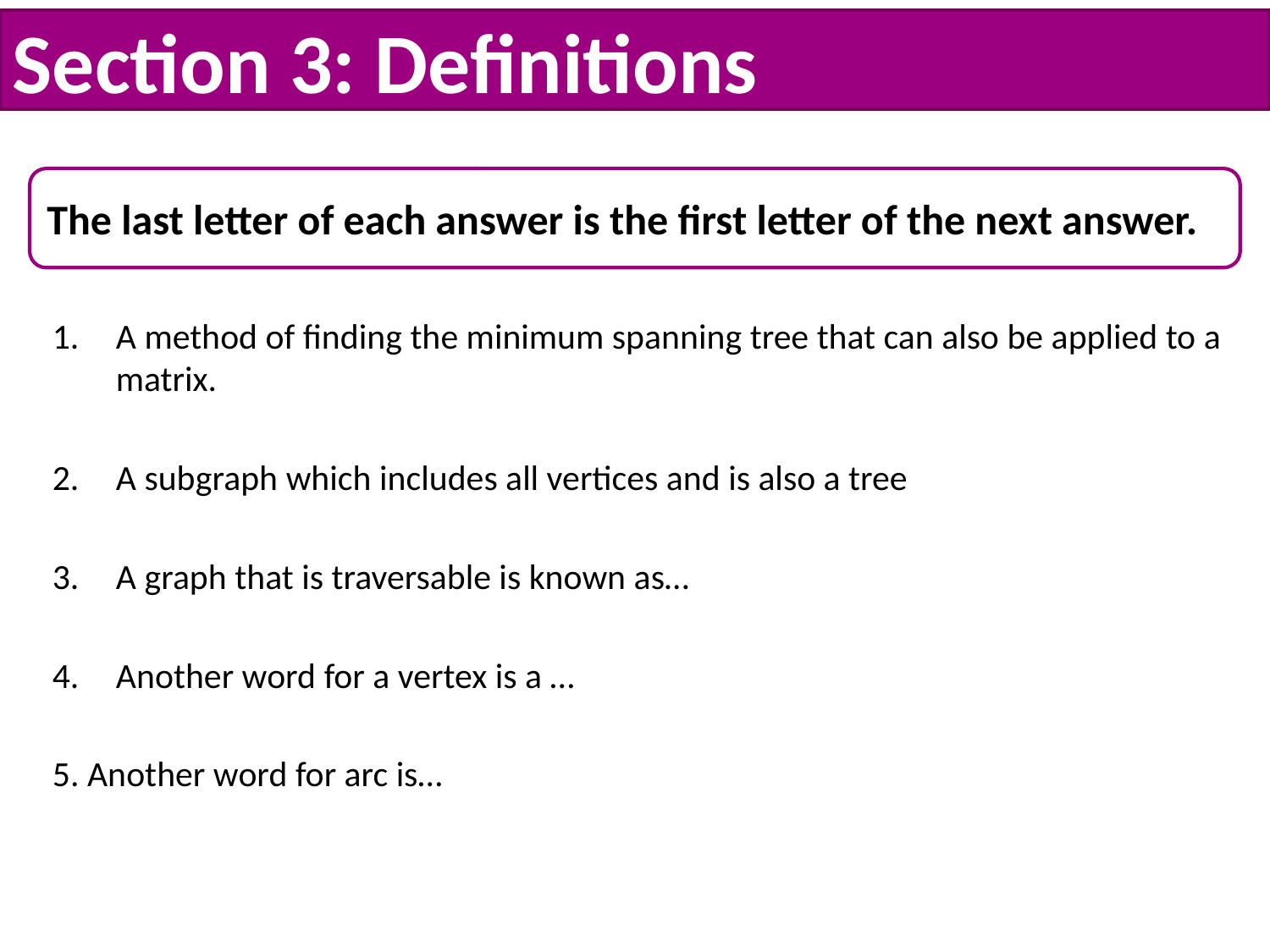

Section 3: Definitions
The last letter of each answer is the first letter of the next answer.
A method of finding the minimum spanning tree that can also be applied to a matrix.

A subgraph which includes all vertices and is also a tree

A graph that is traversable is known as…

Another word for a vertex is a …

5. Another word for arc is…